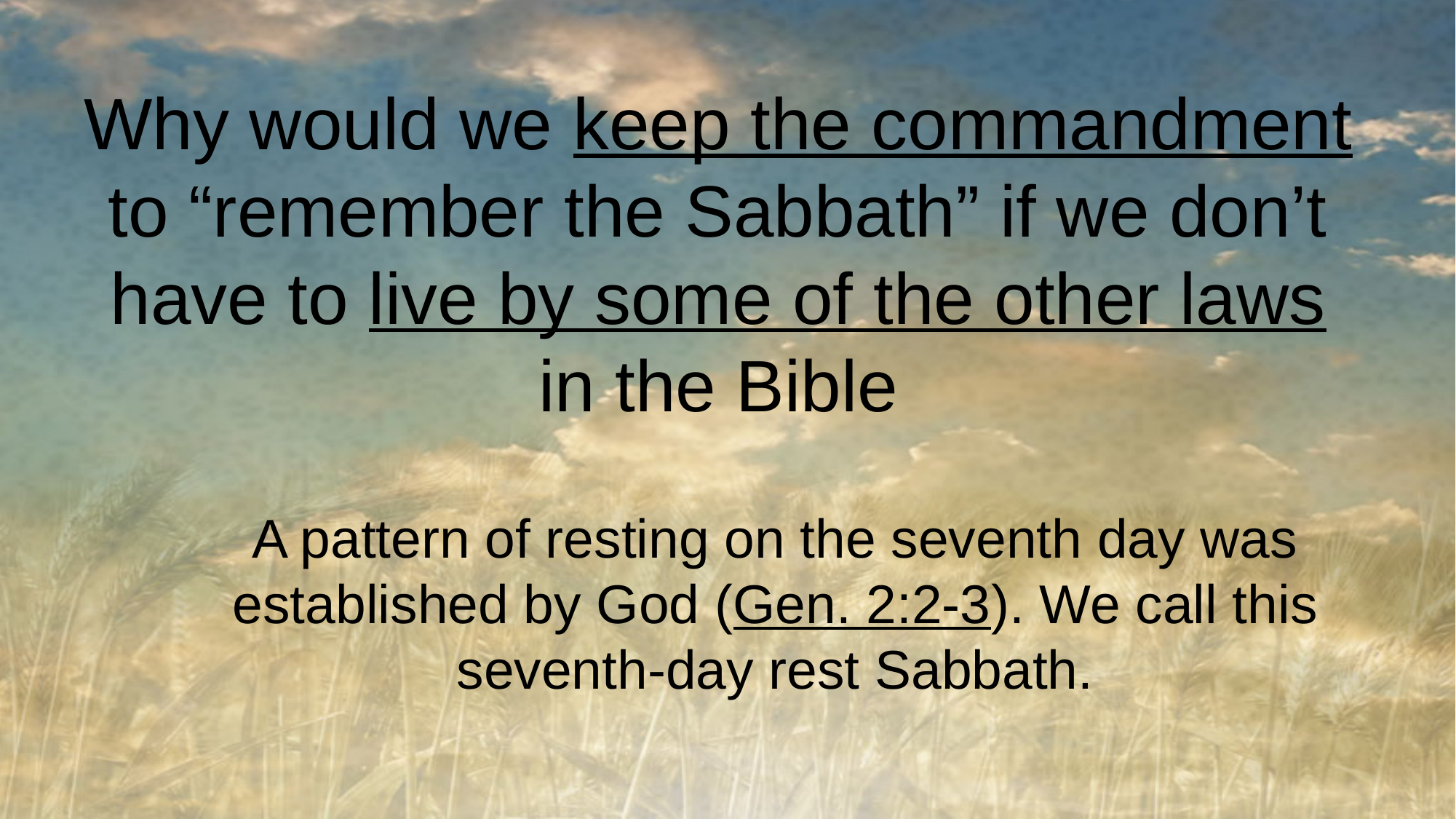

Why would we keep the commandment to “remember the Sabbath” if we don’t have to live by some of the other laws in the Bible
A pattern of resting on the seventh day was established by God (Gen. 2:2-3). We call this seventh-day rest Sabbath.